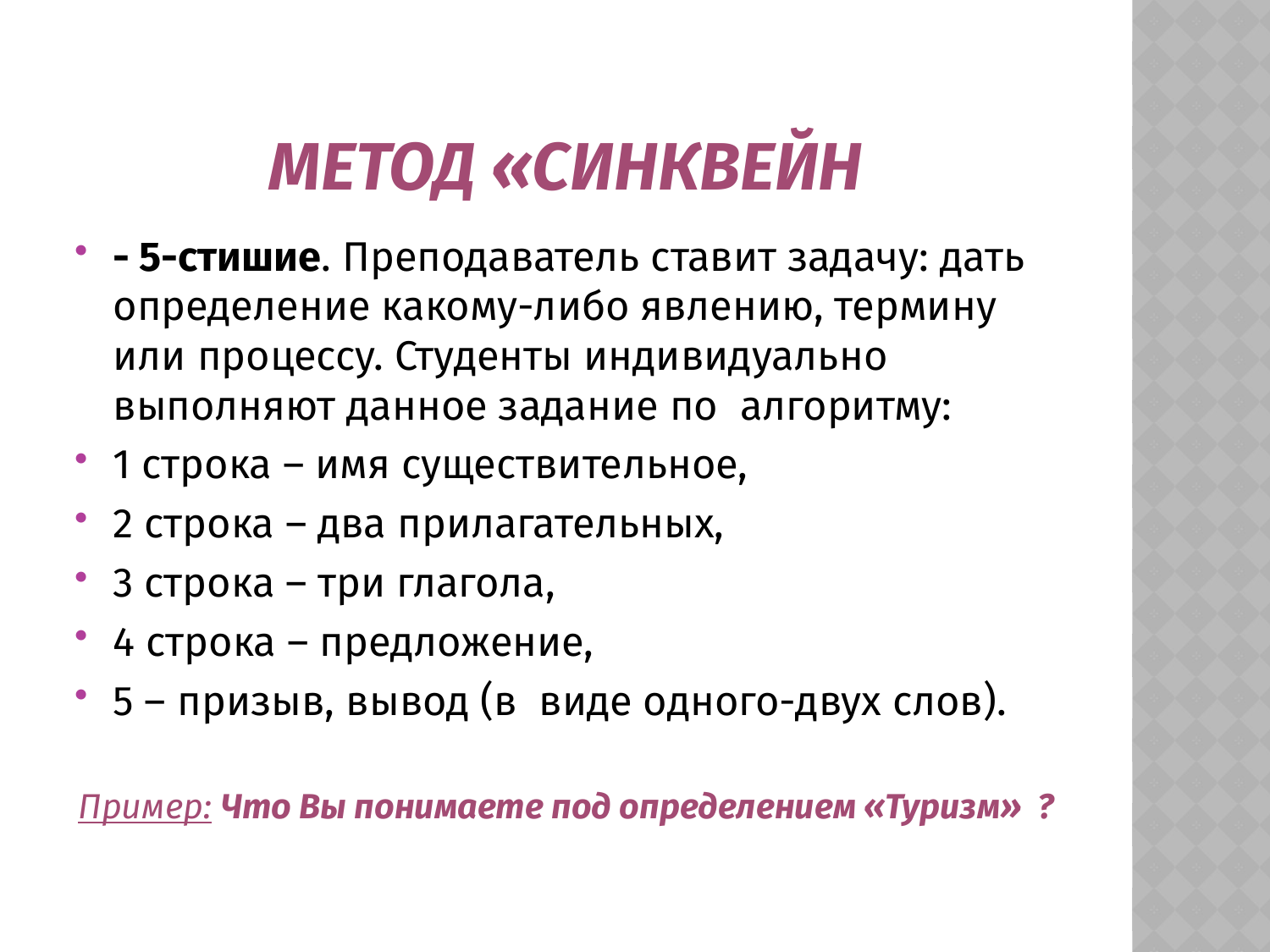

# Метод «Синквейн
- 5-стишие. Преподаватель ставит задачу: дать определение какому-либо явлению, термину  или процессу. Студенты индивидуально выполняют данное задание по  алгоритму:
1 строка – имя существительное,
2 строка – два прилагательных,
3 строка – три глагола,
4 строка – предложение,
5 – призыв, вывод (в  виде одного-двух слов).

Пример: Что Вы понимаете под определением «Туризм»  ?